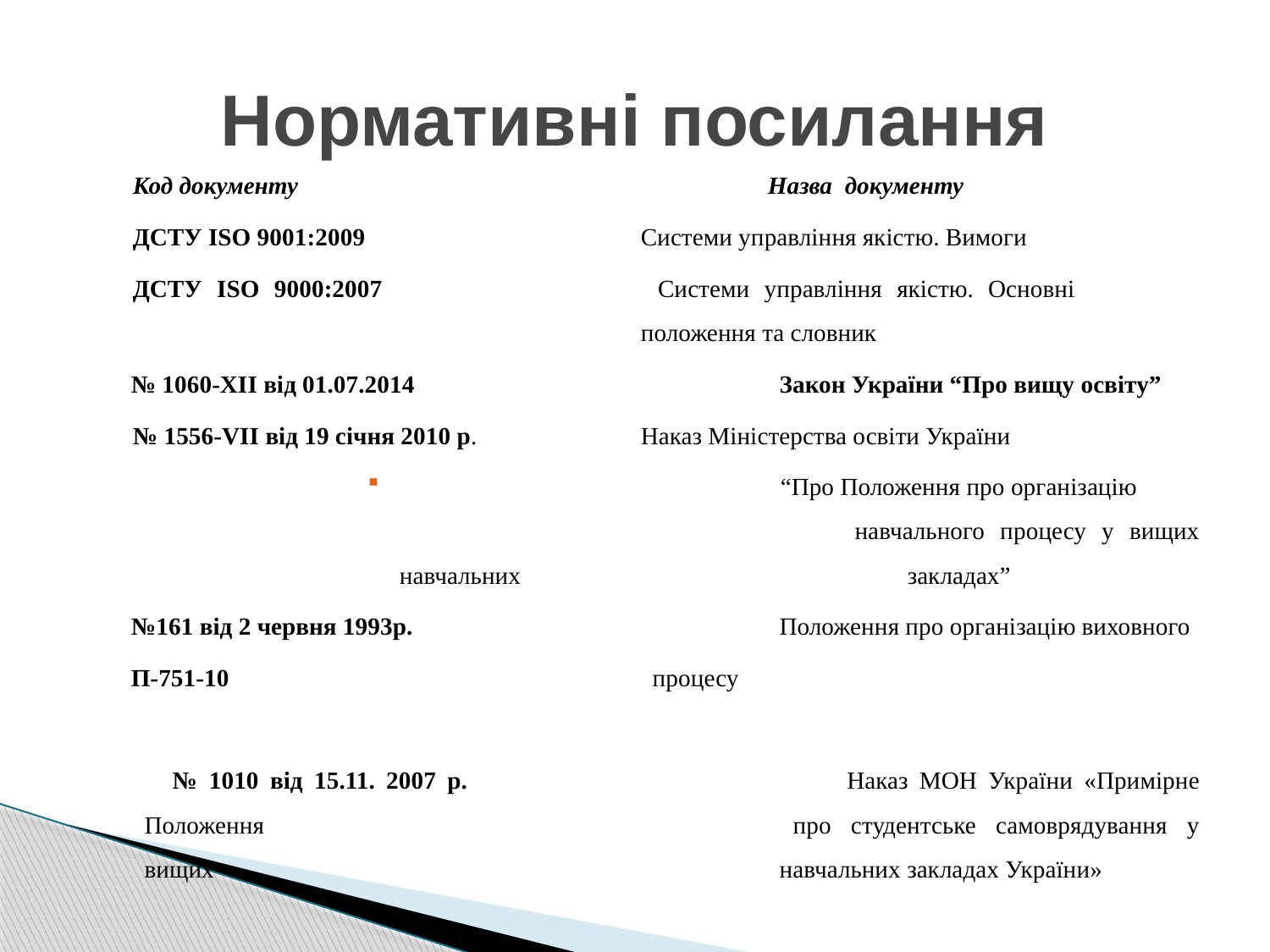

# Нормативні посилання
	Код документу          				Назва  документу
	ДСТУ ISO 9001:2009			Системи управління якістю. Вимоги
	ДСТУ ISO 9000:2007			Системи управління якістю. Основні 					положення та словник
        № 1060-ХІІ від 01.07.2014 			Закон України “Про вищу освіту”
	№ 1556-VII від 19 січня 2010 р. 		Наказ Міністерства освіти України
			“Про Положення про організацію                   			навчального процесу у вищих навчальних 			закладах”
        №161 від 2 червня 1993р. 			Положення про організацію виховного
        П-751-10				процесу

        № 1010 від 15.11. 2007 р.			Наказ МОН України «Примірне Положення 					про студентське самоврядування у вищих 					навчальних закладах України»